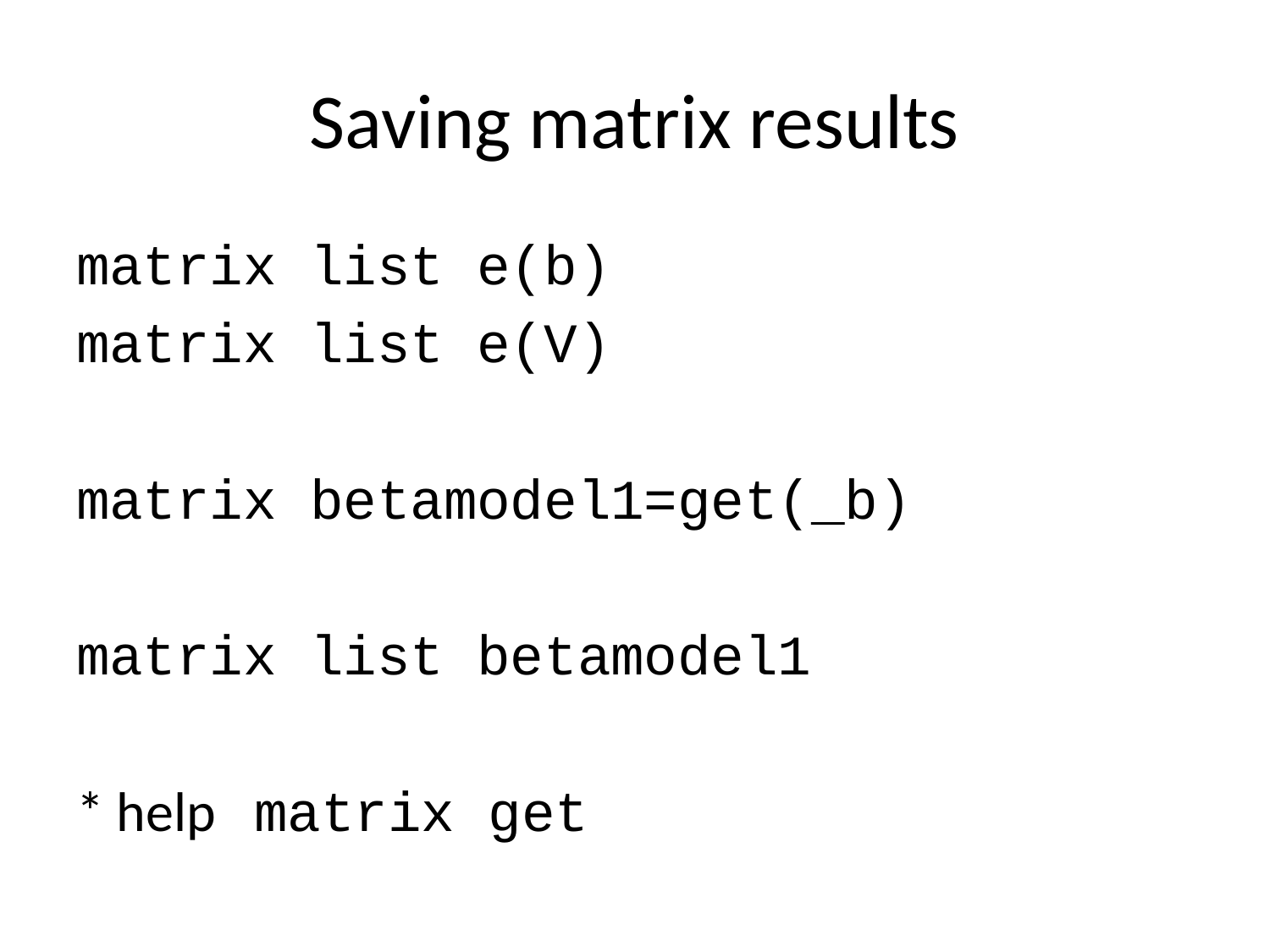

# Saving matrix results
matrix list e(b)
matrix list e(V)

matrix betamodel1=get(_b)

matrix list betamodel1

* help   matrix get